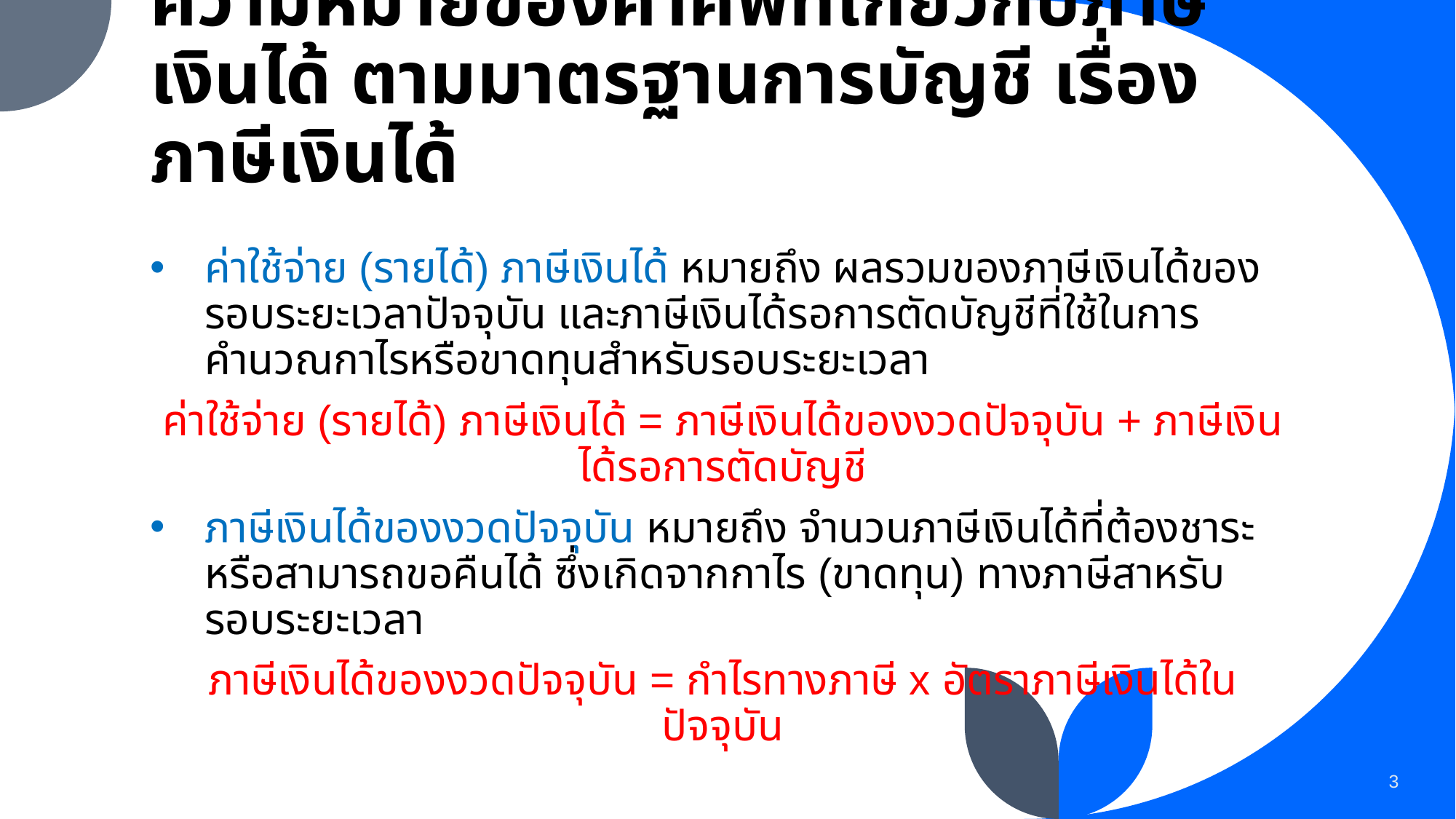

# ความหมายของคำศัพท์เกี่ยวกับภาษีเงินได้ ตามมาตรฐานการบัญชี เรื่องภาษีเงินได้
ค่าใช้จ่าย (รายได้) ภาษีเงินได้ หมายถึง ผลรวมของภาษีเงินได้ของรอบระยะเวลาปัจจุบัน และภาษีเงินได้รอการตัดบัญชีที่ใช้ในการคำนวณกาไรหรือขาดทุนสำหรับรอบระยะเวลา
ค่าใช้จ่าย (รายได้) ภาษีเงินได้ = ภาษีเงินได้ของงวดปัจจุบัน + ภาษีเงินได้รอการตัดบัญชี
ภาษีเงินได้ของงวดปัจจุบัน หมายถึง จำนวนภาษีเงินได้ที่ต้องชาระหรือสามารถขอคืนได้ ซึ่งเกิดจากกาไร (ขาดทุน) ทางภาษีสาหรับรอบระยะเวลา
ภาษีเงินได้ของงวดปัจจุบัน = กำไรทางภาษี x อัตราภาษีเงินได้ในปัจจุบัน
3